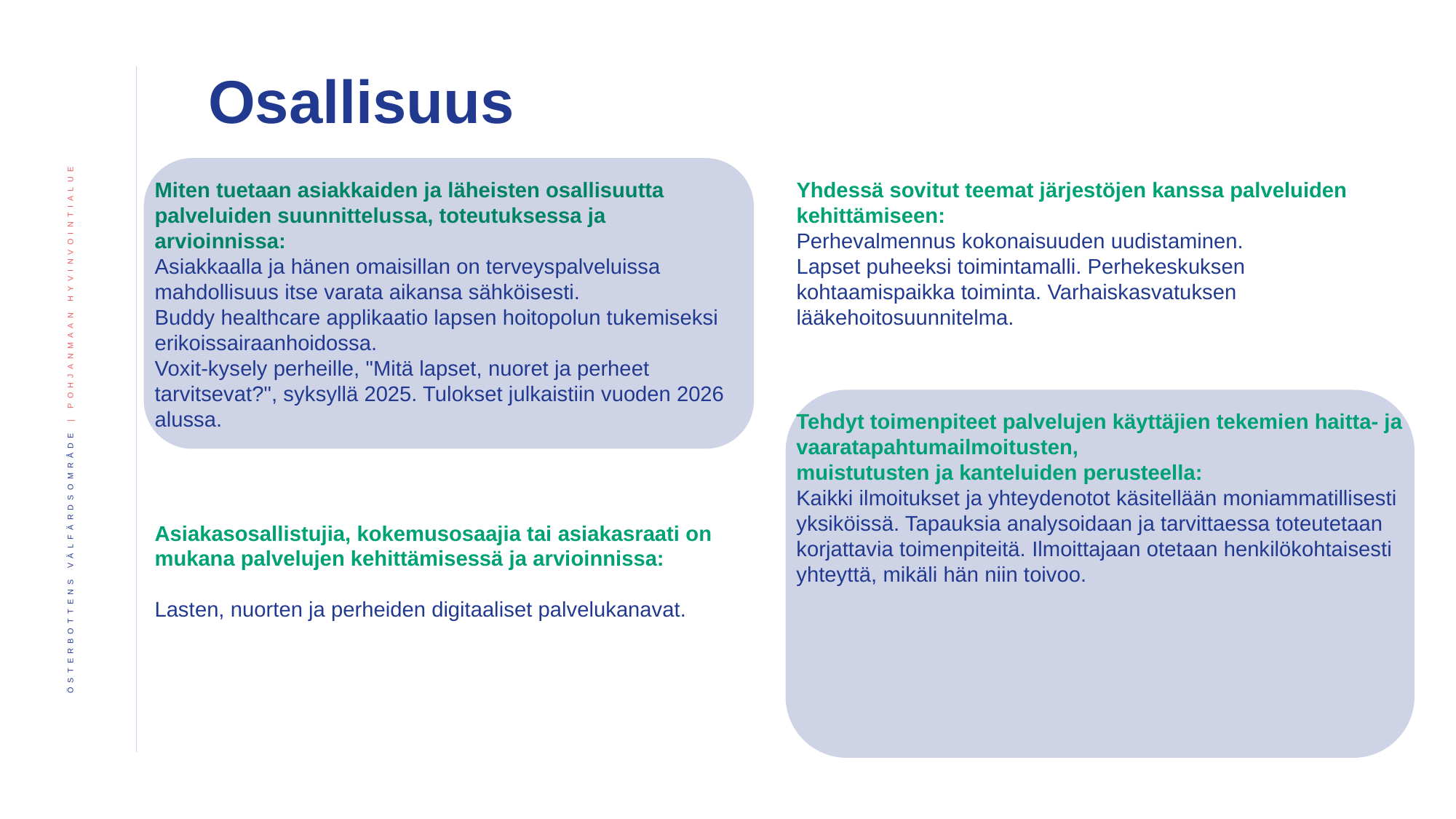

Osallisuus

Miten tuetaan asiakkaiden ja läheisten osallisuutta palveluiden suunnittelussa, toteutuksessa ja arvioinnissa:
Asiakkaalla ja hänen omaisillan on terveyspalveluissa  mahdollisuus itse varata aikansa sähköisesti.​
Buddy healthcare applikaatio lapsen hoitopolun tukemiseksi erikoissairaanhoidossa.​
Voxit-kysely perheille, "Mitä lapset, nuoret ja perheet tarvitsevat?", syksyllä 2025. Tulokset julkaistiin vuoden 2026 alussa.
Yhdessä sovitut teemat järjestöjen kanssa palveluiden kehittämiseen:
Perhevalmennus kokonaisuuden uudistaminen.​
Lapset puheeksi toimintamalli. Perhekeskuksen kohtaamispaikka toiminta. Varhaiskasvatuksen lääkehoitosuunnitelma.

Tehdyt toimenpiteet palvelujen käyttäjien tekemien haitta- ja vaaratapahtumailmoitusten,
muistutusten ja kanteluiden perusteella:
Kaikki ilmoitukset ja yhteydenotot käsitellään moniammatillisesti yksiköissä. Tapauksia analysoidaan ja tarvittaessa toteutetaan korjattavia toimenpiteitä. Ilmoittajaan otetaan henkilökohtaisesti yhteyttä, mikäli hän niin toivoo.

Asiakasosallistujia, kokemusosaajia tai asiakasraati on mukana palvelujen kehittämisessä ja arvioinnissa:

Lasten, nuorten ja perheiden digitaaliset palvelukanavat.
​